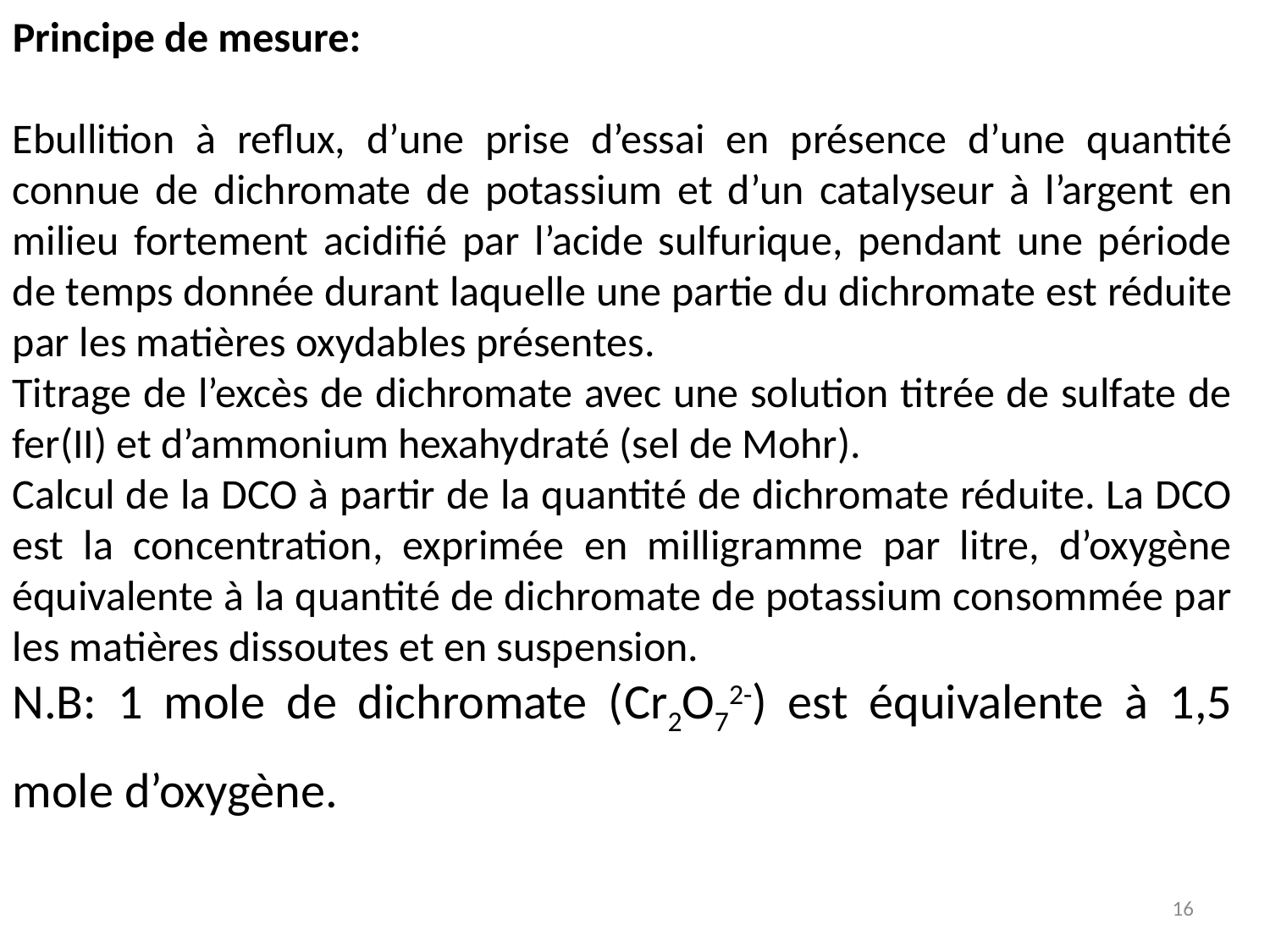

Principe de mesure:

Ebullition à reflux, d’une prise d’essai en présence d’une quantité connue de dichromate de potassium et d’un catalyseur à l’argent en milieu fortement acidifié par l’acide sulfurique, pendant une période de temps donnée durant laquelle une partie du dichromate est réduite par les matières oxydables présentes.
Titrage de l’excès de dichromate avec une solution titrée de sulfate de fer(II) et d’ammonium hexahydraté (sel de Mohr).
Calcul de la DCO à partir de la quantité de dichromate réduite. La DCO est la concentration, exprimée en milligramme par litre, d’oxygène équivalente à la quantité de dichromate de potassium consommée par les matières dissoutes et en suspension.
N.B: 1 mole de dichromate (Cr2O72-) est équivalente à 1,5 mole d’oxygène.
16